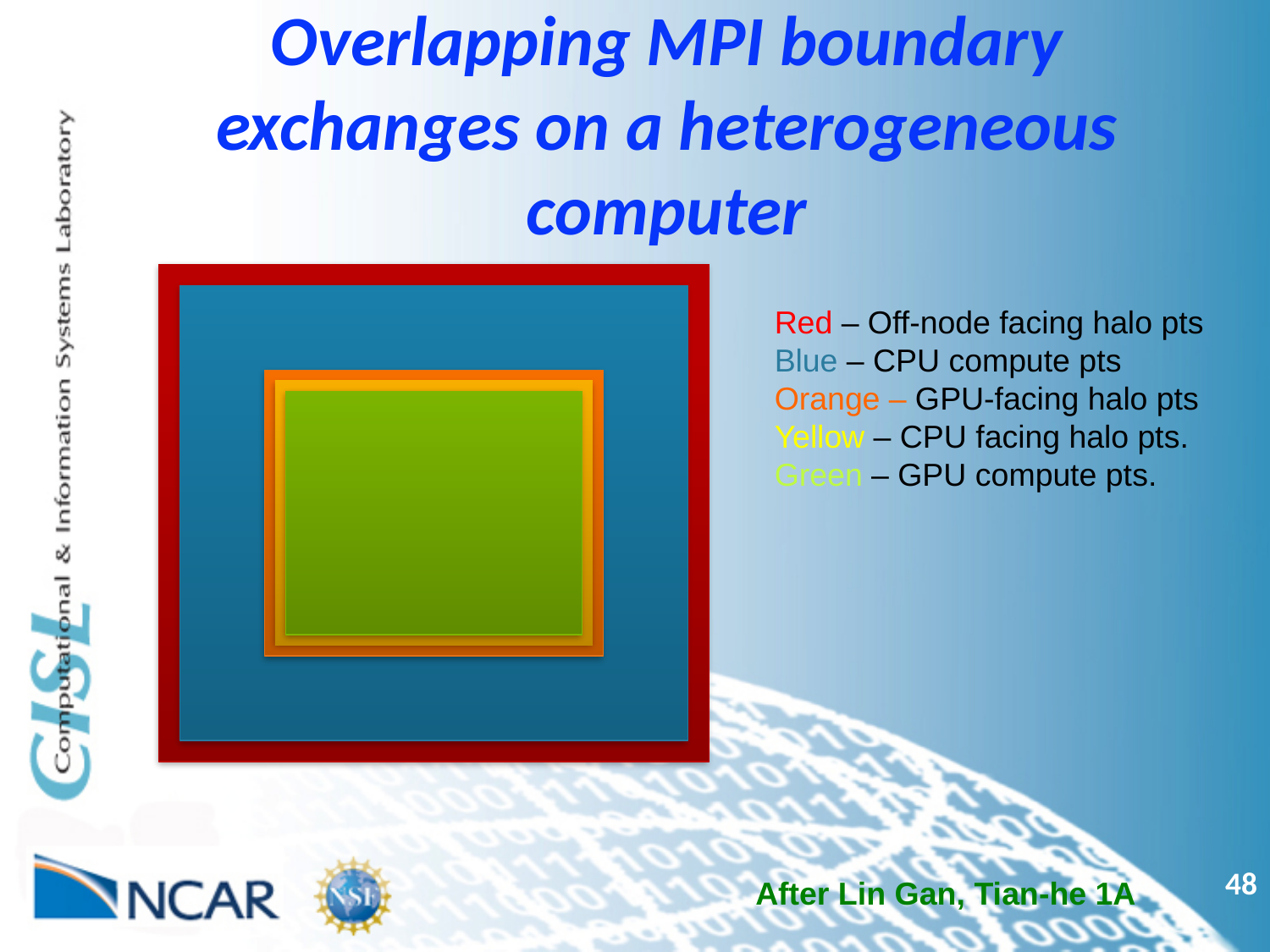

# Overlapping MPI boundary exchanges on a heterogeneous computer

Red – Off-node facing halo pts
Blue – CPU compute pts
Orange – GPU-facing halo pts
Yellow – CPU facing halo pts.
Green – GPU compute pts.

48
After Lin Gan, Tian-he 1A